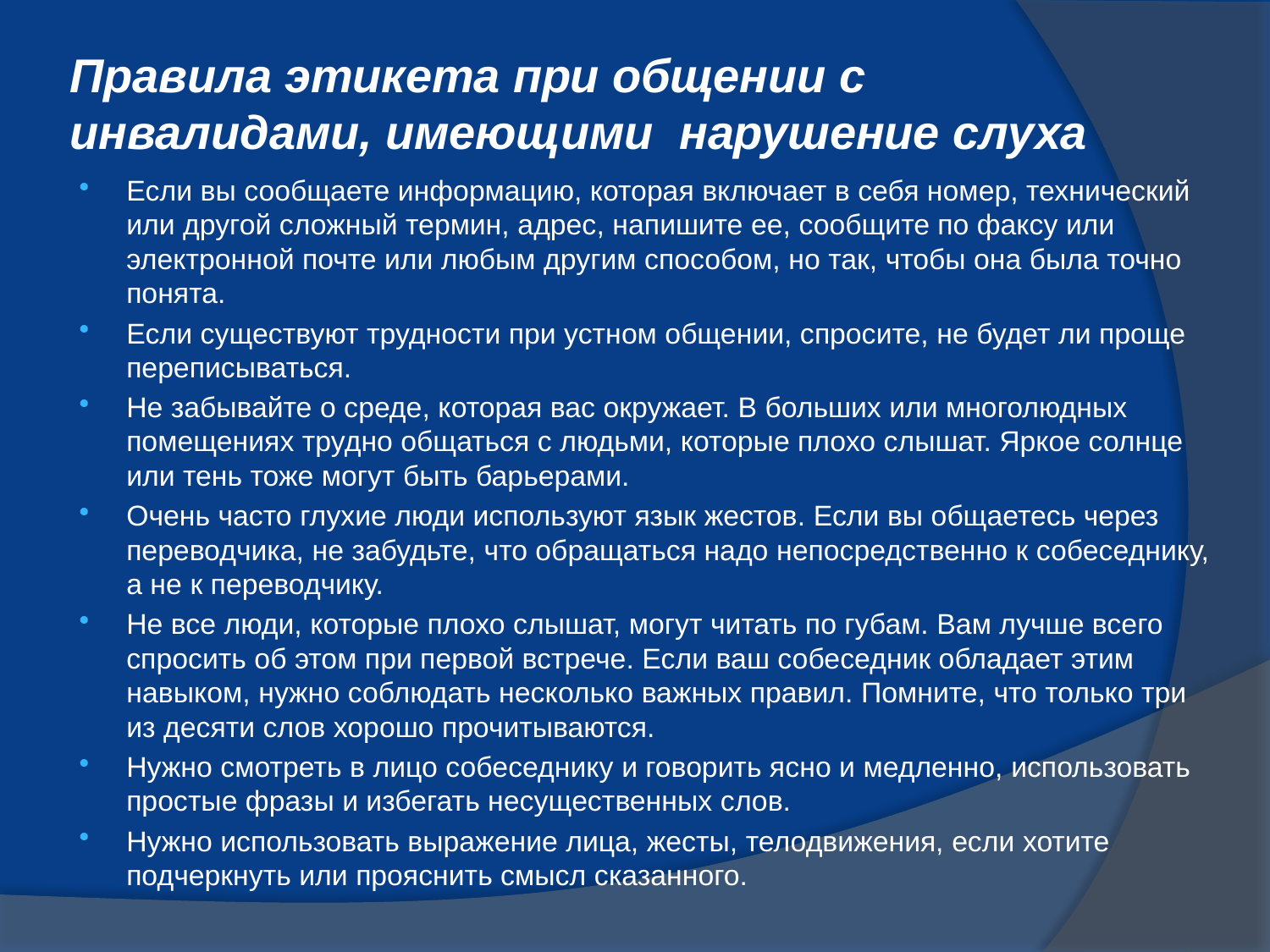

# Правила этикета при общении с инвалидами, имеющими  нарушение слуха
Если вы сообщаете информацию, которая включает в себя номер, технический или другой сложный термин, адрес, напишите ее, сообщите по факсу или электронной почте или любым другим способом, но так, чтобы она была точно понята.
Если существуют трудности при устном общении, спросите, не будет ли проще переписываться.
Не забывайте о среде, которая вас окружает. В больших или многолюдных помещениях трудно общаться с людьми, которые плохо слышат. Яркое солнце или тень тоже могут быть барьерами.
Очень часто глухие люди используют язык жестов. Если вы общаетесь через переводчика, не забудьте, что обращаться надо непосредственно к собеседнику, а не к переводчику.
Не все люди, которые плохо слышат, могут читать по губам. Вам лучше всего спросить об этом при первой встрече. Если ваш собеседник обладает этим навыком, нужно соблюдать несколько важных правил. Помните, что только три из десяти слов хорошо прочитываются.
Нужно смотреть в лицо собеседнику и говорить ясно и медленно, использовать простые фразы и избегать несущественных слов.
Нужно использовать выражение лица, жесты, телодвижения, если хотите подчеркнуть или прояснить смысл сказанного.